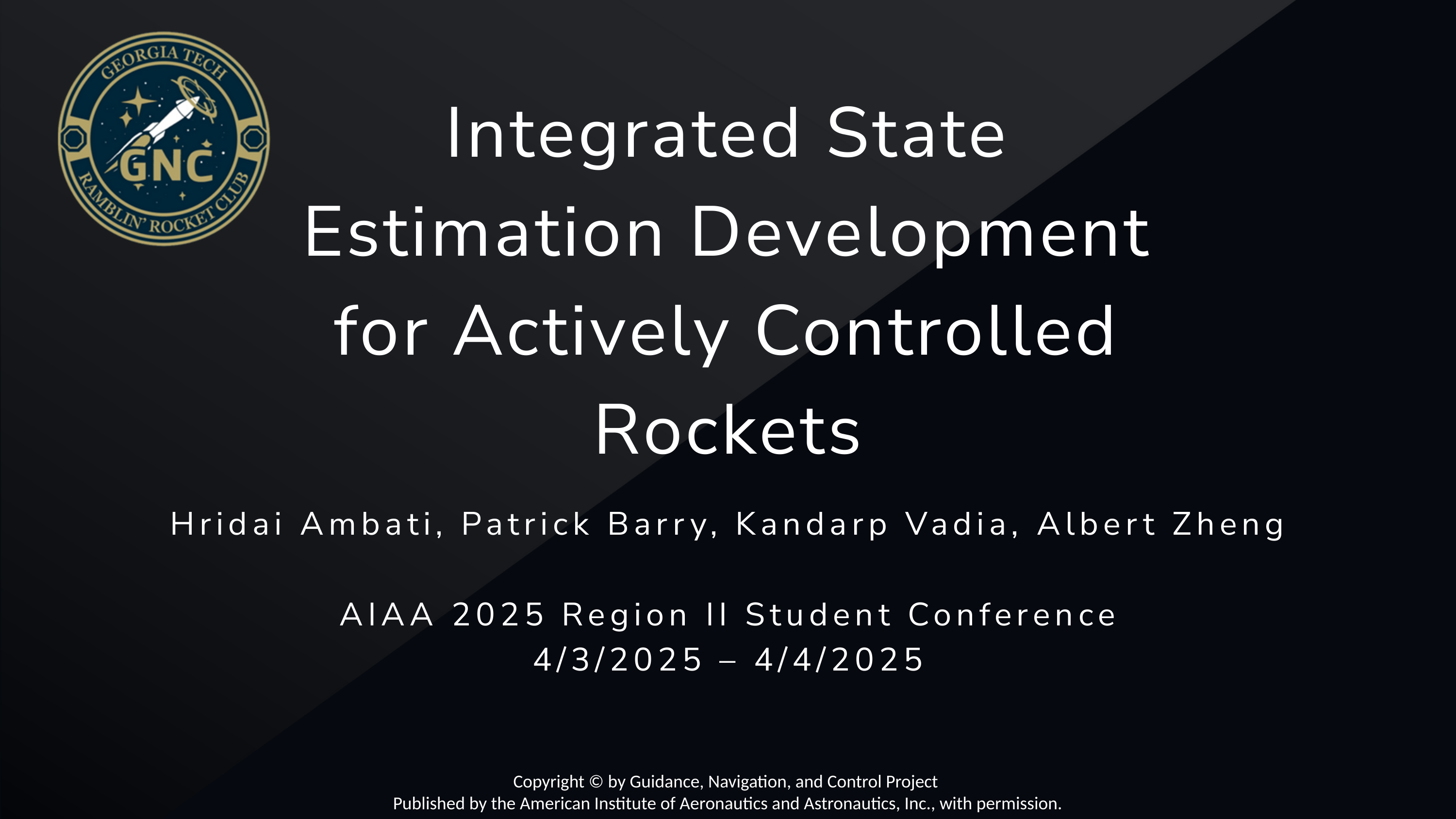

Integrated State Estimation Development for Actively Controlled Rockets
Hridai Ambati, Patrick Barry, Kandarp Vadia, Albert Zheng

AIAA 2025 Region II Student Conference
4/3/2025 – 4/4/2025

Copyright © by Guidance, Navigation, and Control Project
Published by the American Institute of Aeronautics and Astronautics, Inc., with permission.